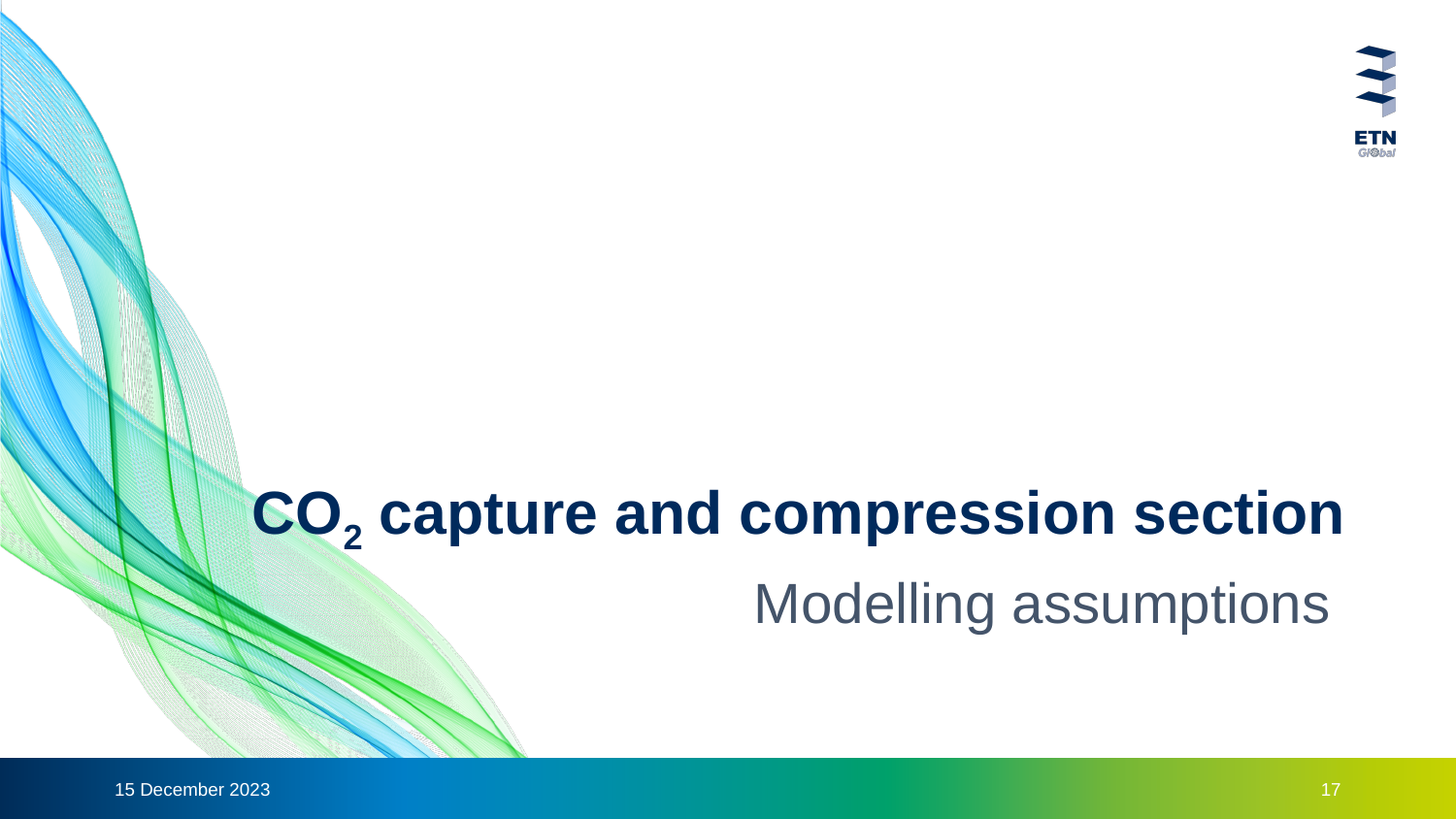

# CO2 capture and compression section
Modelling assumptions
15 December 2023
17